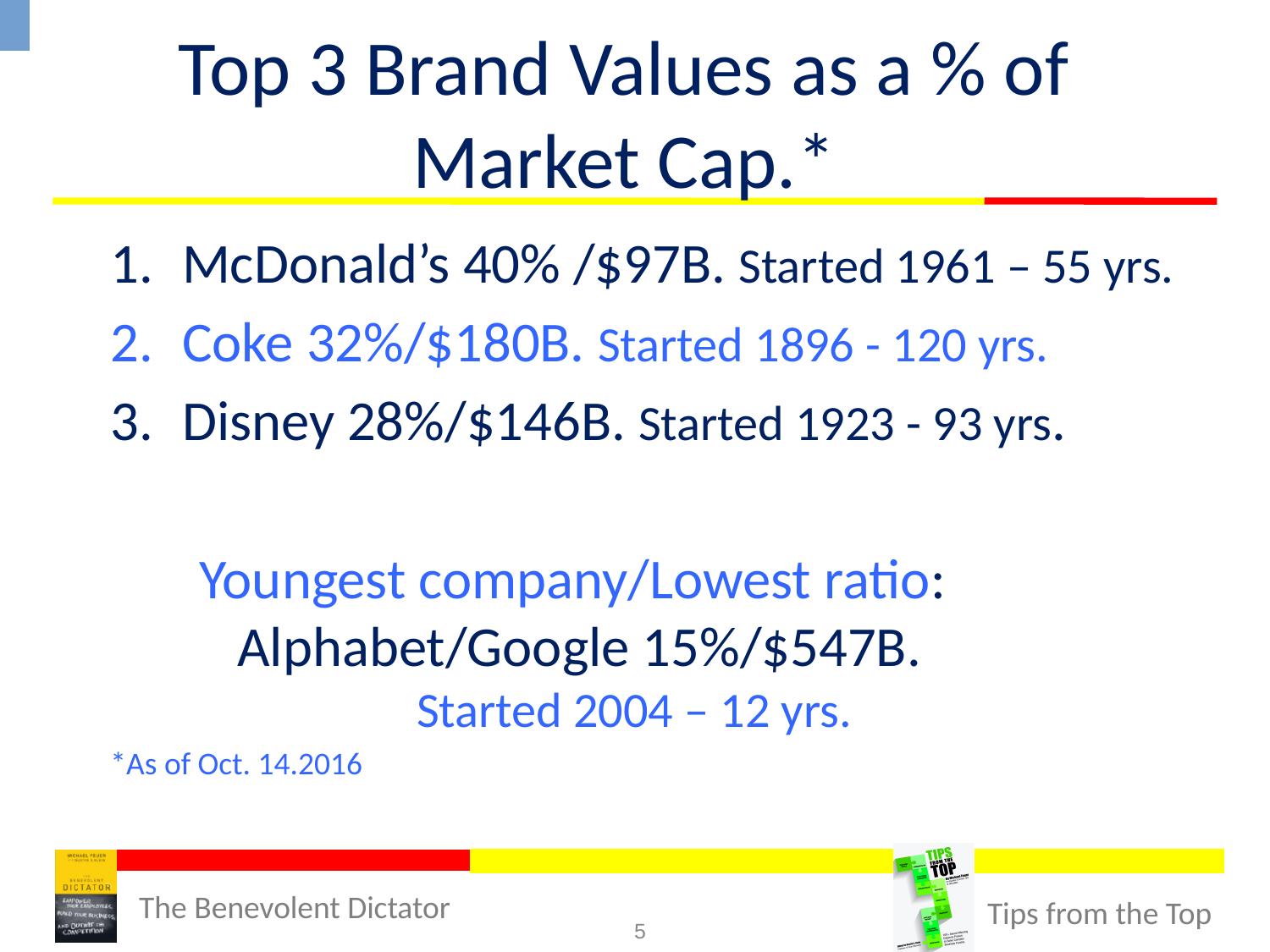

# Top 3 Brand Values as a % of Market Cap.*
McDonald’s 40% /$97B. Started 1961 – 55 yrs.
Coke 32%/$180B. Started 1896 - 120 yrs.
Disney 28%/$146B. Started 1923 - 93 yrs.

       Youngest company/Lowest ratio:           	           	Alphabet/Google 15%/$547B.                           	                Started 2004 – 12 yrs.
*As of Oct. 14.2016

5